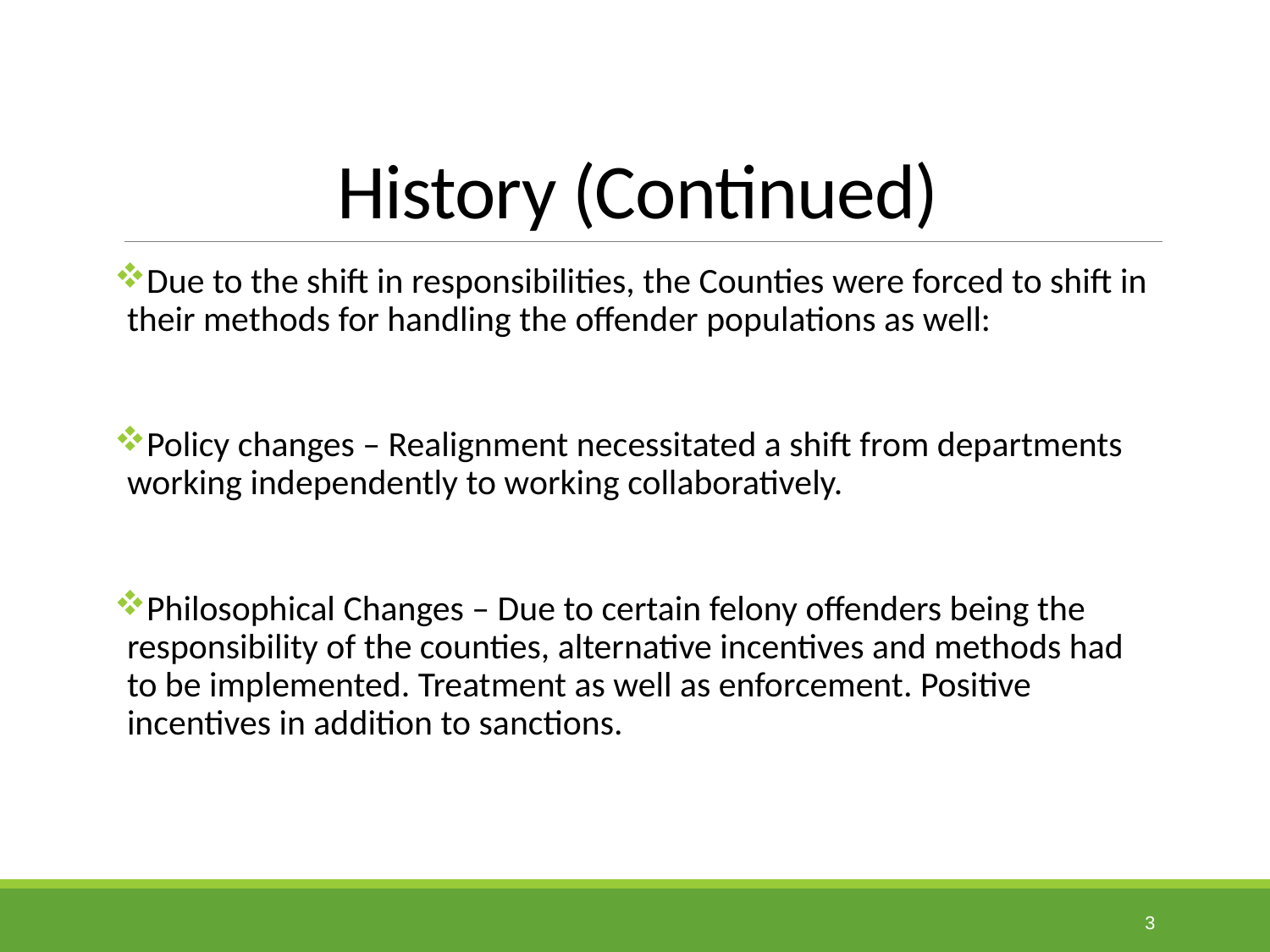

# History (Continued)
Due to the shift in responsibilities, the Counties were forced to shift in their methods for handling the offender populations as well:

Policy changes – Realignment necessitated a shift from departments working independently to working collaboratively.

Philosophical Changes – Due to certain felony offenders being the responsibility of the counties, alternative incentives and methods had to be implemented. Treatment as well as enforcement. Positive incentives in addition to sanctions.
3